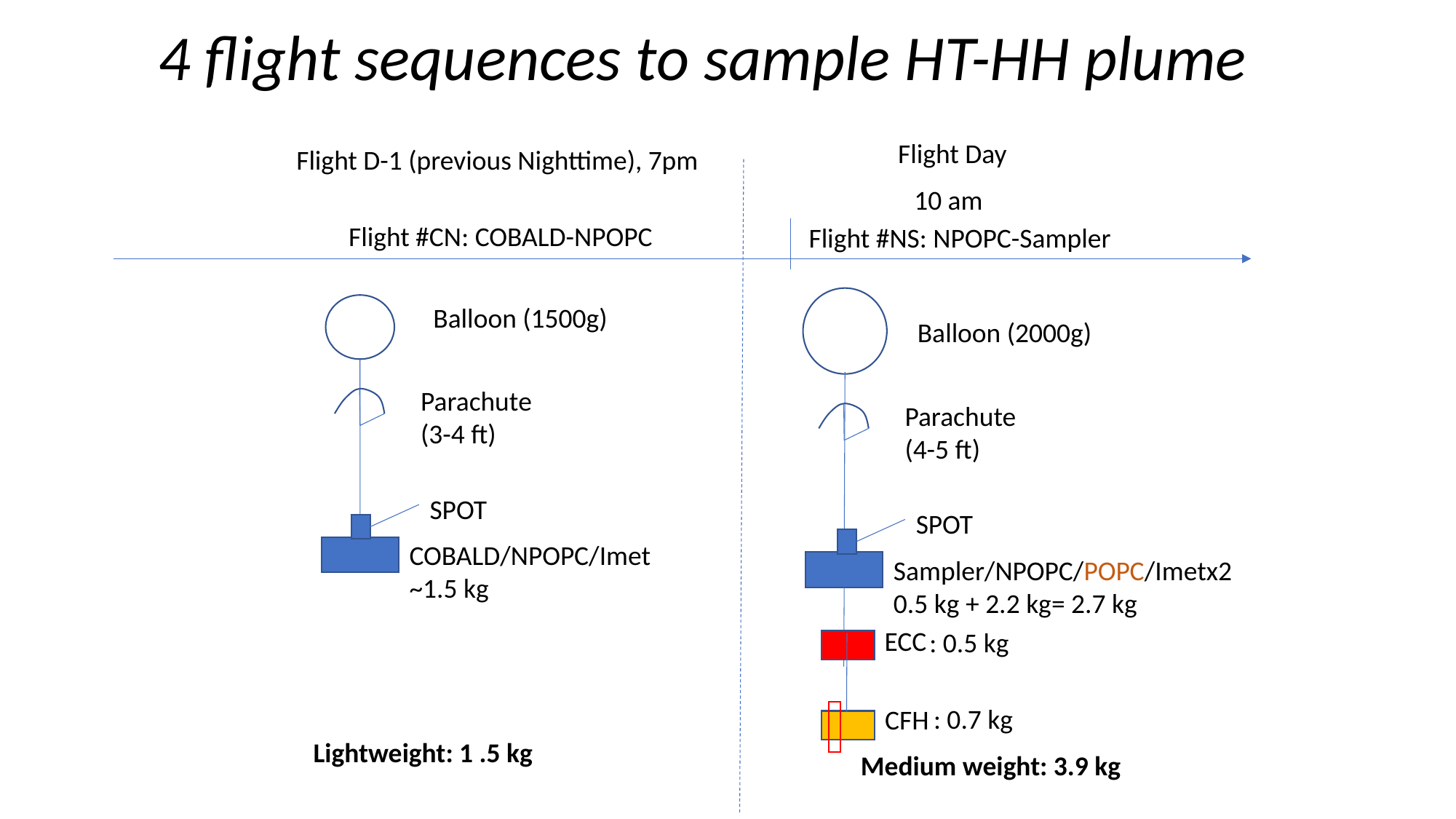

# 4 flight sequences to sample HT-HH plume
Flight Day
Flight D-1 (previous Nighttime), 7pm
10 am
Flight #CN: COBALD-NPOPC
Flight #NS: NPOPC-Sampler

Balloon (1500g)
Balloon (2000g)
Parachute (3-4 ft)

Parachute
(4-5 ft)

SPOT
SPOT

COBALD/NPOPC/Imet
~1.5 kg

Sampler/NPOPC/POPC/Imetx2
0.5 kg + 2.2 kg= 2.7 kg

ECC
: 0.5 kg

: 0.7 kg
CFH

Lightweight: 1 .5 kg
Medium weight: 3.9 kg